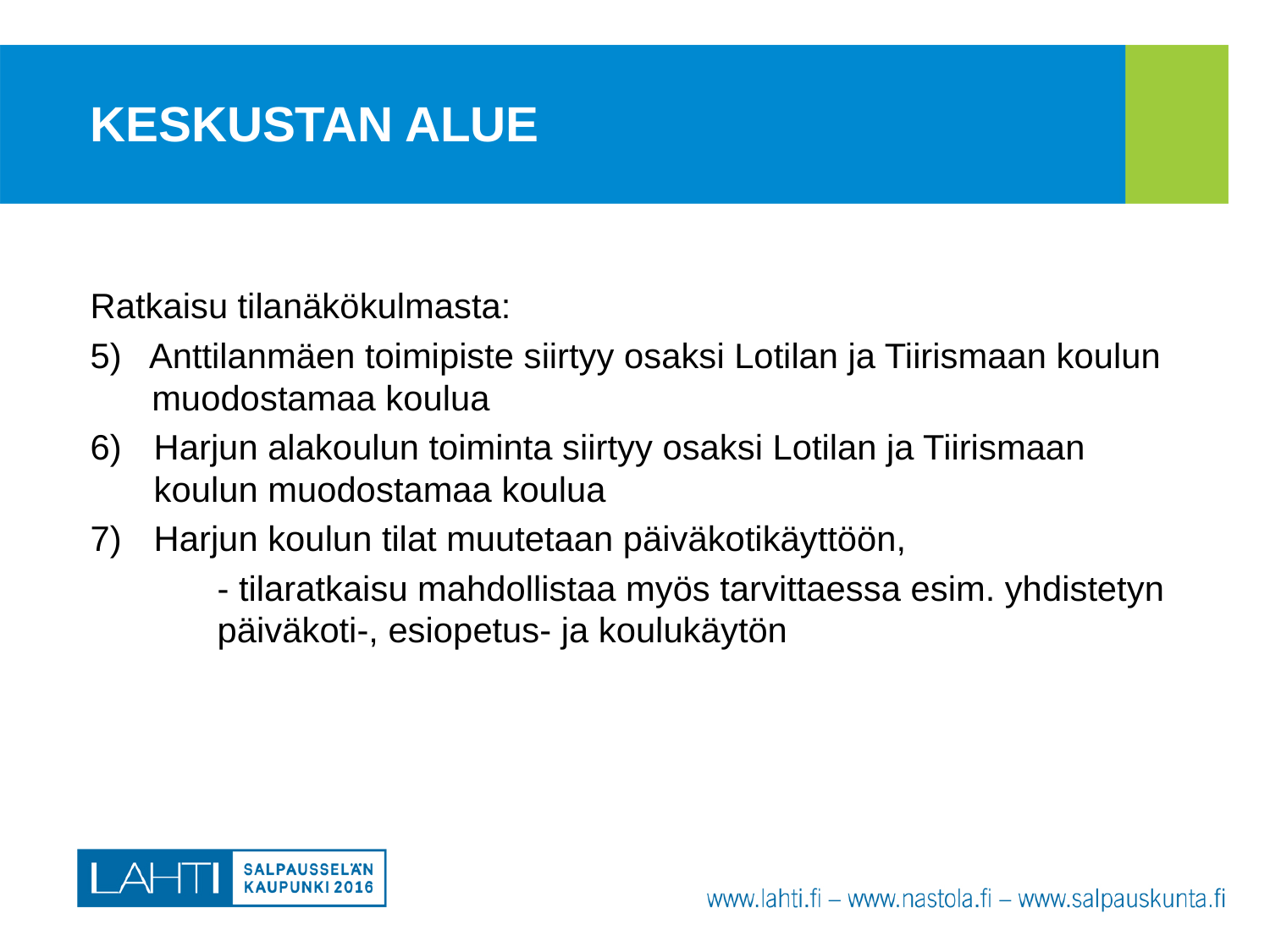

# KESKUSTAN ALUE
Ratkaisu tilanäkökulmasta:
5)   Anttilanmäen toimipiste siirtyy osaksi Lotilan ja Tiirismaan koulun muodostamaa koulua
Harjun alakoulun toiminta siirtyy osaksi Lotilan ja Tiirismaan koulun muodostamaa koulua
Harjun koulun tilat muutetaan päiväkotikäyttöön,
	- tilaratkaisu mahdollistaa myös tarvittaessa esim. yhdistetyn 	päiväkoti-, esiopetus- ja koulukäytön